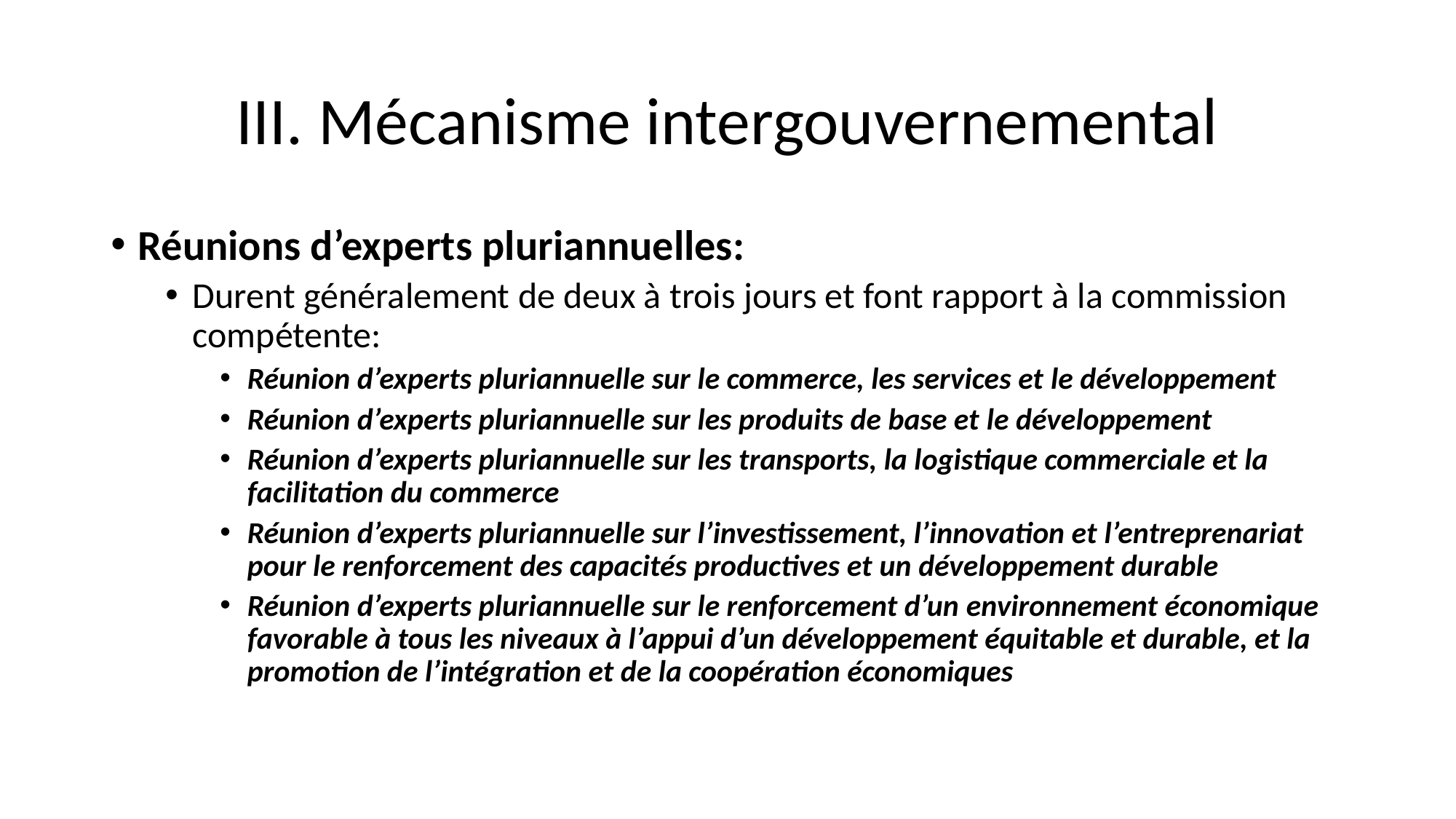

# III. Mécanisme intergouvernemental
Réunions d’experts pluriannuelles:
Durent généralement de deux à trois jours et font rapport à la commission compétente:
Réunion d’experts pluriannuelle sur le commerce, les services et le développement
Réunion d’experts pluriannuelle sur les produits de base et le développement
Réunion d’experts pluriannuelle sur les transports, la logistique commerciale et la facilitation du commerce
Réunion d’experts pluriannuelle sur l’investissement, l’innovation et l’entreprenariat pour le renforcement des capacités productives et un développement durable
Réunion d’experts pluriannuelle sur le renforcement d’un environnement économique favorable à tous les niveaux à l’appui d’un développement équitable et durable, et la promotion de l’intégration et de la coopération économiques